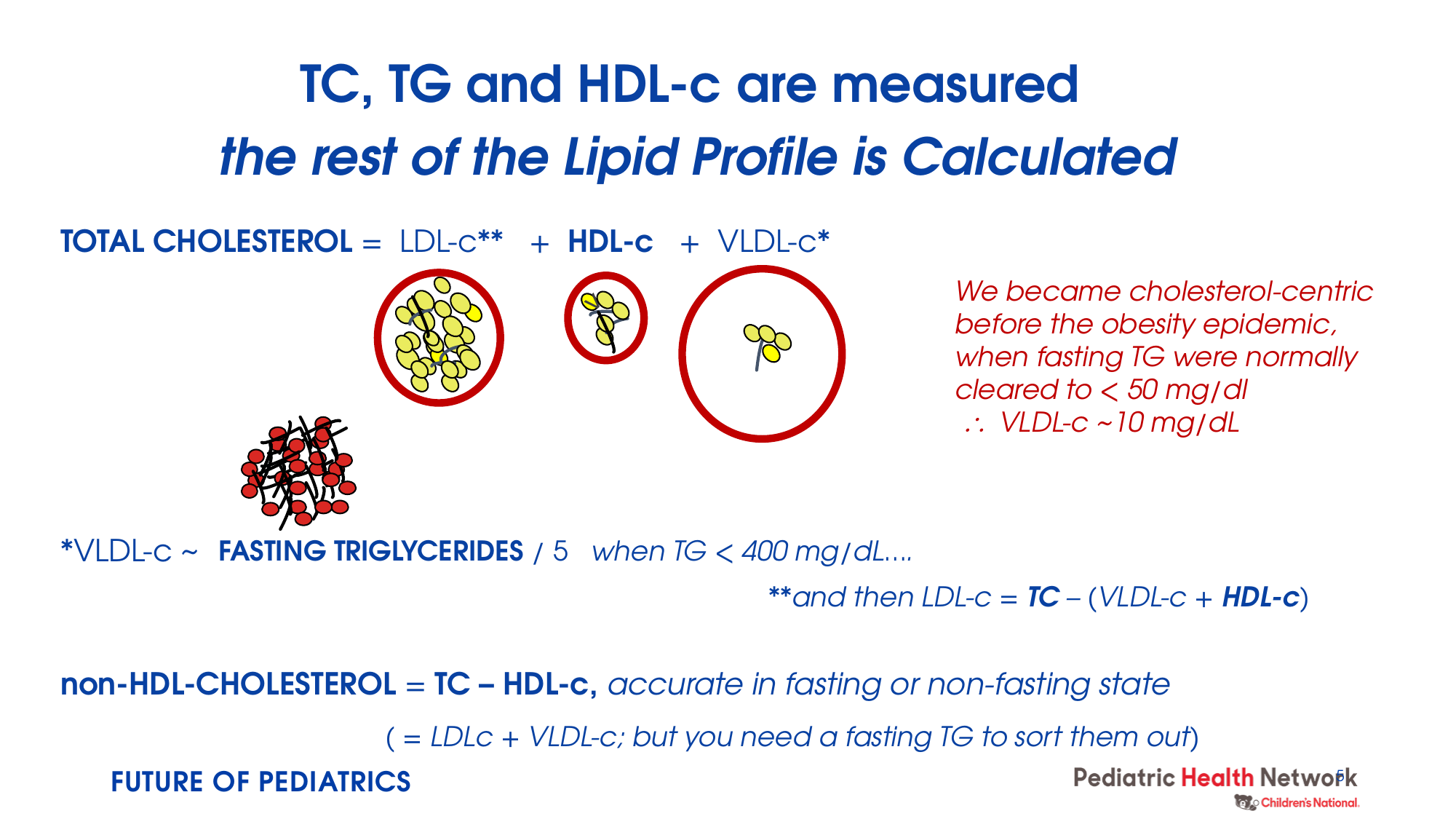

# TC, TG and HDL-c are measured the rest of the Lipid Profile is Calculated

TOTAL CHOLESTEROL =  LDL-c**   +  HDL-c   +  VLDL-c*

*VLDL-c ~

non-HDL-CHOLESTEROL = TC – HDL-c, accurate in fasting or non-fasting state
                                      ( = LDLc + VLDL-c; but you need a fasting TG to sort them out)
We became cholesterol-centric before the obesity epidemic, when fasting TG were normally cleared to < 50 mg/dl
 ∴ VLDL-c ~10 mg/dL

v

FASTING TRIGLYCERIDES / 5   when TG < 400 mg/dL….
                                                                        **and then LDL-c = TC – (VLDL-c + HDL-c)
5